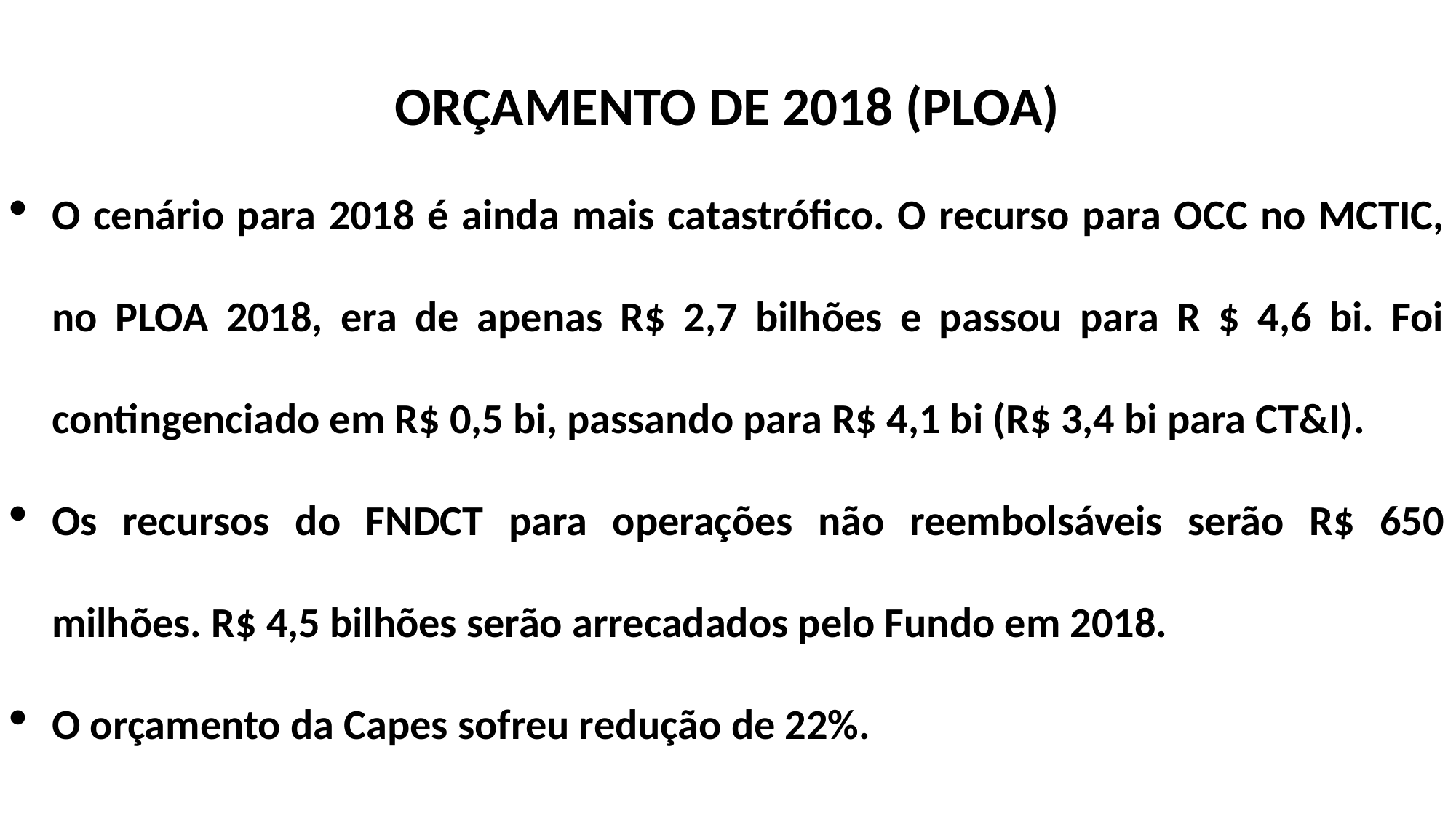

ORÇAMENTO DE 2018 (PLOA)
O cenário para 2018 é ainda mais catastrófico. O recurso para OCC no MCTIC, no PLOA 2018, era de apenas R$ 2,7 bilhões e passou para R $ 4,6 bi. Foi contingenciado em R$ 0,5 bi, passando para R$ 4,1 bi (R$ 3,4 bi para CT&I).
Os recursos do FNDCT para operações não reembolsáveis serão R$ 650 milhões. R$ 4,5 bilhões serão arrecadados pelo Fundo em 2018.
O orçamento da Capes sofreu redução de 22%.